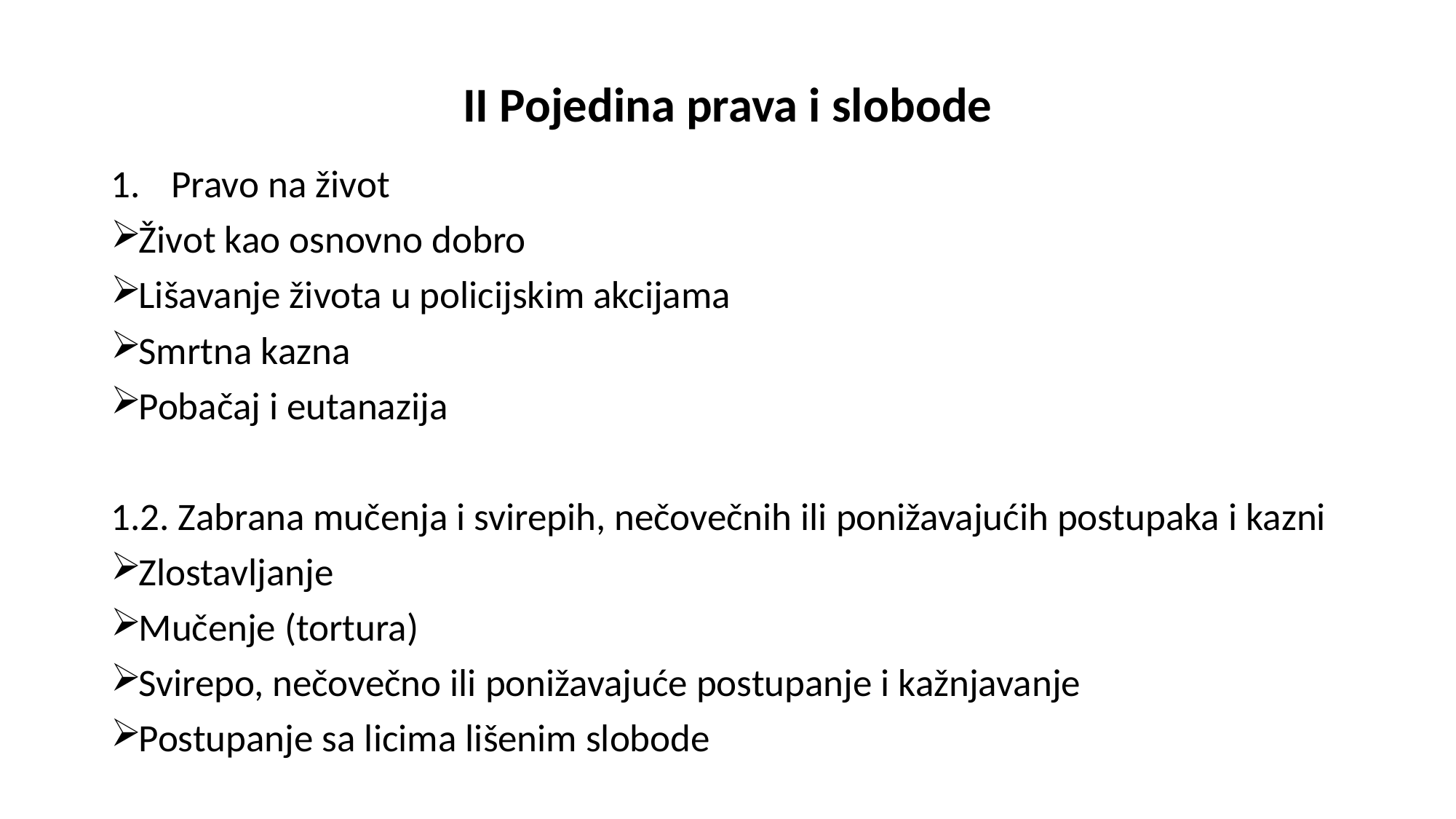

# II Pojedina prava i slobode
Pravo na život
Život kao osnovno dobro
Lišavanje života u policijskim akcijama
Smrtna kazna
Pobačaj i eutanazija

1.2. Zabrana mučenja i svirepih, nečovečnih ili ponižavajućih postupaka i kazni
Zlostavljanje
Mučenje (tortura)
Svirepo, nečovečno ili ponižavajuće postupanje i kažnjavanje
Postupanje sa licima lišenim slobode